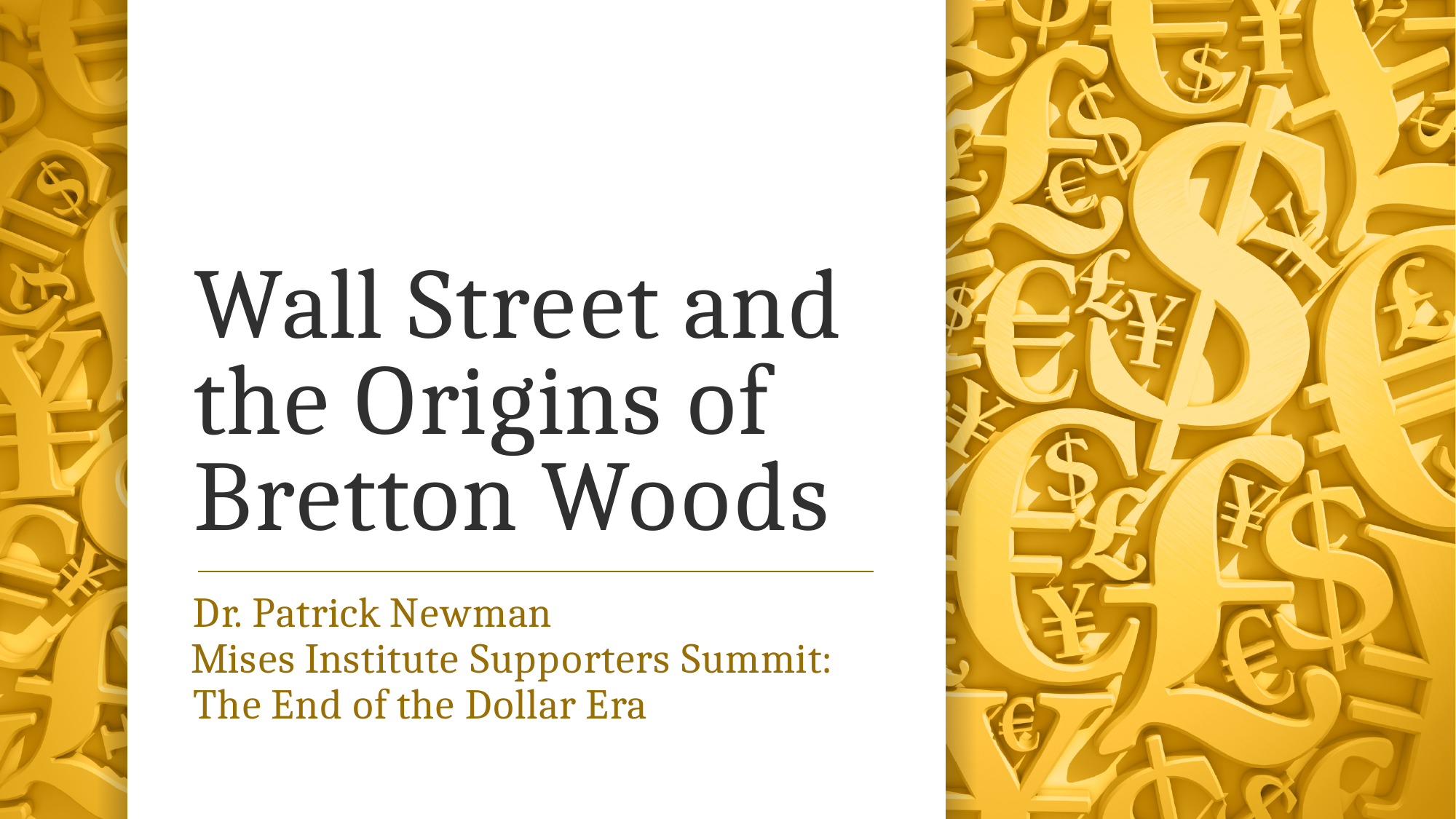

# Wall Street and the Origins of Bretton Woods
Dr. Patrick Newman
Mises Institute Supporters Summit: The End of the Dollar Era